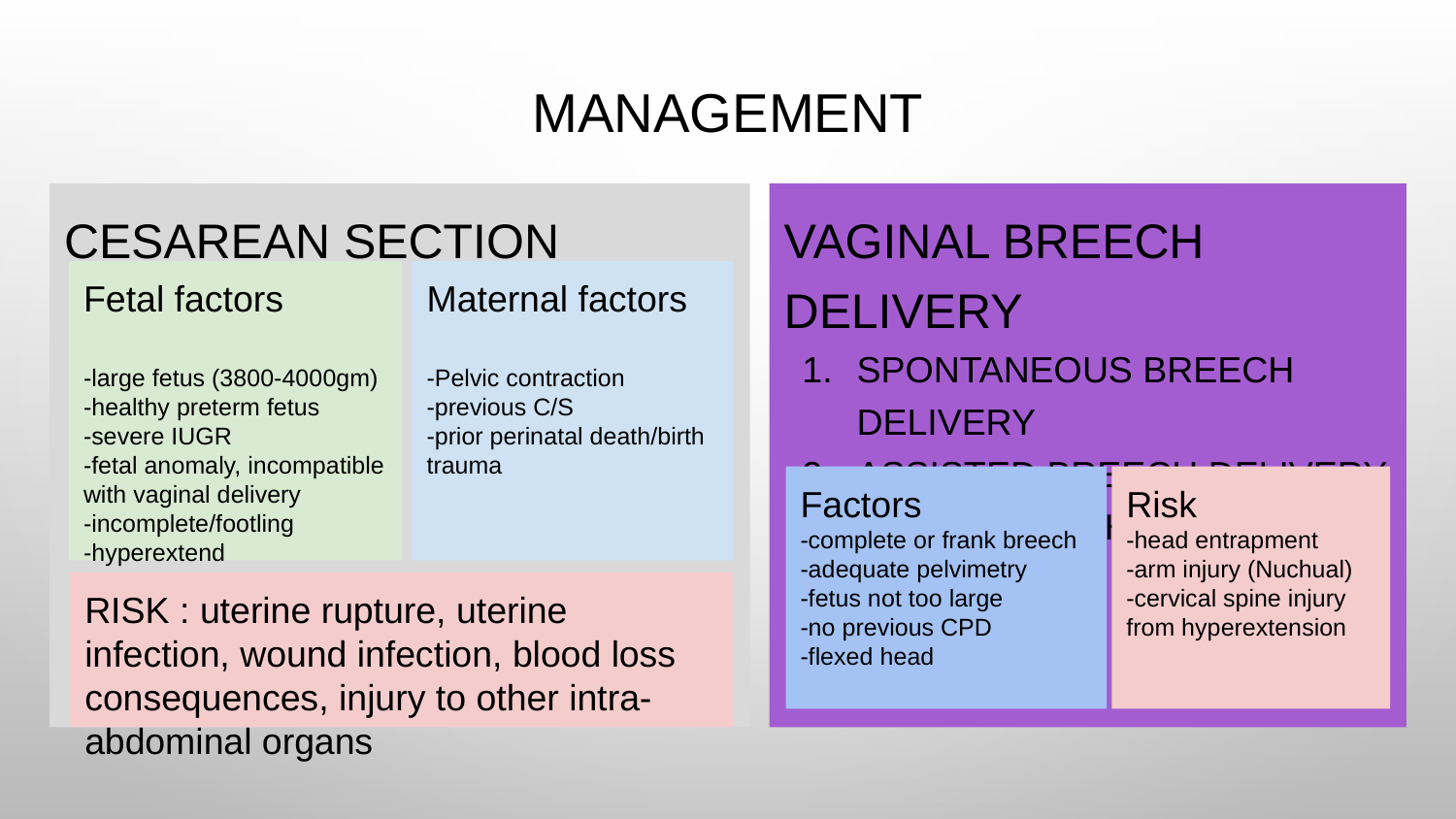

# Management
Cesarean section
Vaginal breech delivery
Spontaneous breech delivery
Assisted breech delivery
Total breech extraction
Fetal factors

-large fetus (3800-4000gm)
-healthy preterm fetus
-severe IUGR
-fetal anomaly, incompatible with vaginal delivery
-incomplete/footling
-hyperextend
Maternal factors

-Pelvic contraction
-previous C/S
-prior perinatal death/birth trauma
Factors
-complete or frank breech
-adequate pelvimetry
-fetus not too large
-no previous CPD
-flexed head
Risk
-head entrapment
-arm injury (Nuchual)
-cervical spine injury from hyperextension
RISK : uterine rupture, uterine infection, wound infection, blood loss consequences, injury to other intra-abdominal organs